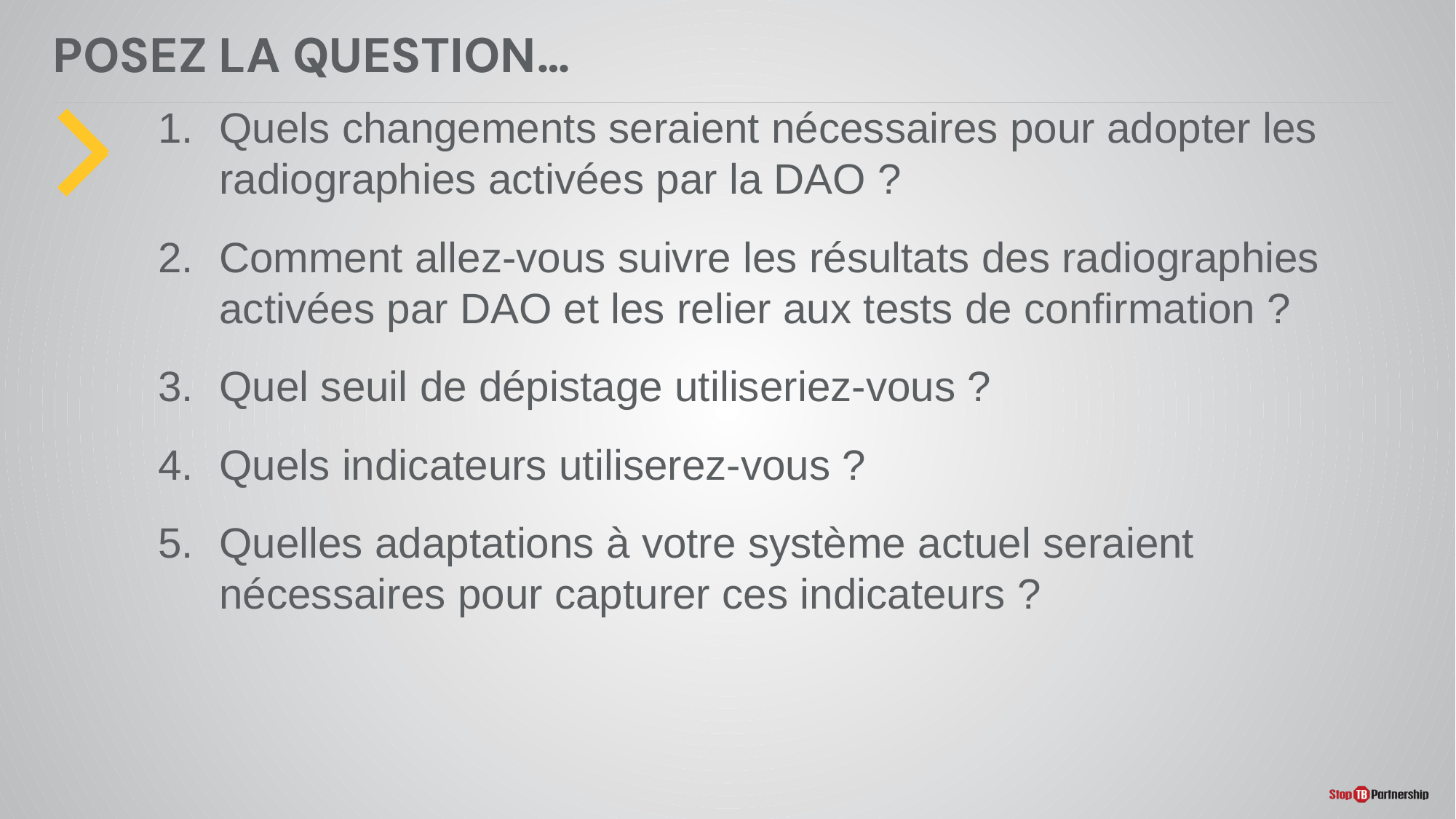

# POSEZ LA QUESTION…
Quels changements seraient nécessaires pour adopter les radiographies activées par la DAO ?
Comment allez-vous suivre les résultats des radiographies activées par DAO et les relier aux tests de confirmation ?
Quel seuil de dépistage utiliseriez-vous ?
Quels indicateurs utiliserez-vous ?
Quelles adaptations à votre système actuel seraient nécessaires pour capturer ces indicateurs ?